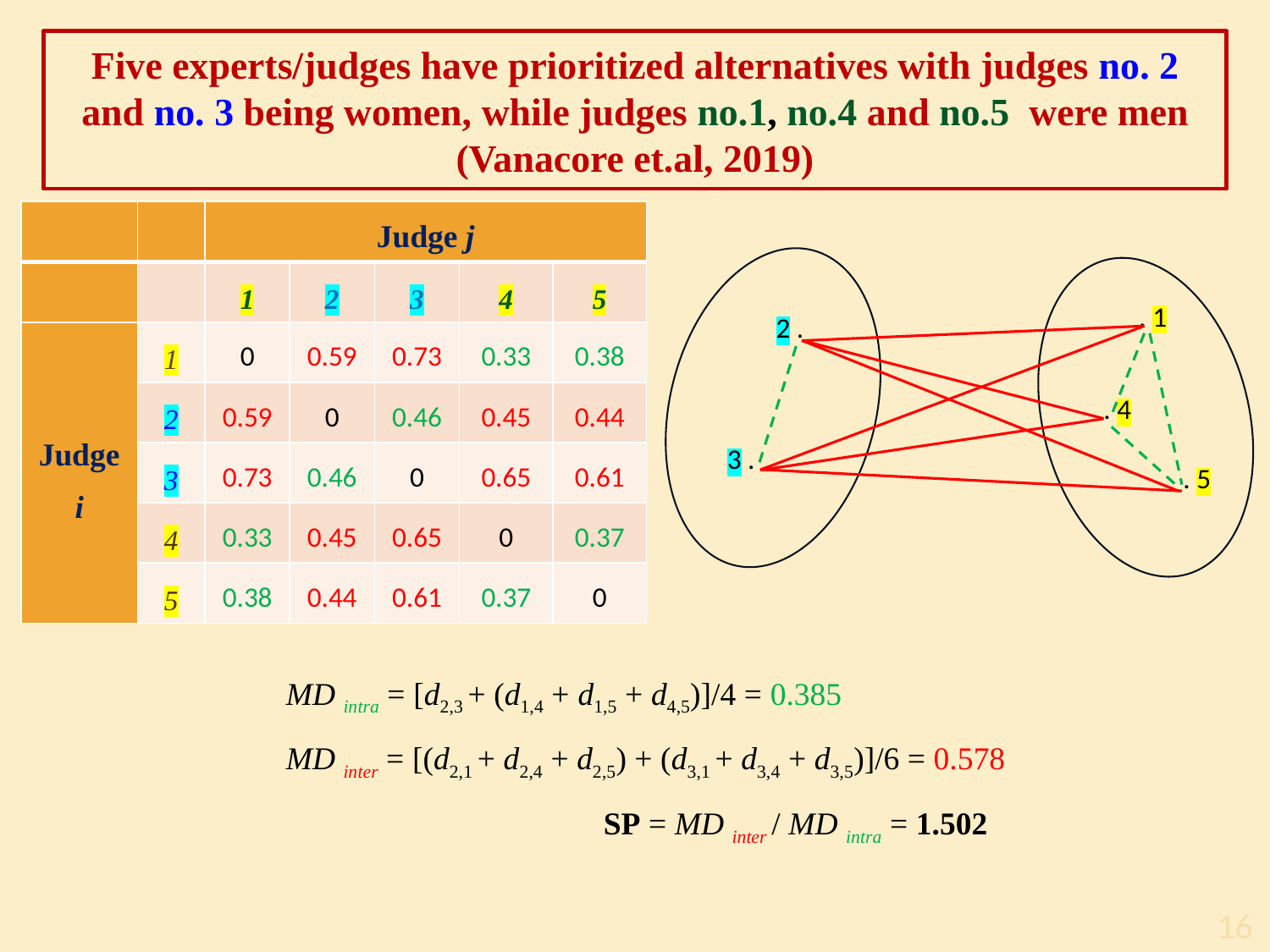

Five experts/judges have prioritized alternatives with judges no. 2 and no. 3 being women, while judges no.1, no.4 and no.5  were men (Vanacore et.al, 2019)
|  |  | Judge j |  |  |  |  |
| --- | --- | --- | --- | --- | --- | --- |
|  |  | 1 | 2 | 3 | 4 | 5 |
| Judge i | 1 | 0 | 0.59 | 0.73 | 0.33 | 0.38 |
|  | 2 | 0.59 | 0 | 0.46 | 0.45 | 0.44 |
|  | 3 | 0.73 | 0.46 | 0 | 0.65 | 0.61 |
|  | 4 | 0.33 | 0.45 | 0.65 | 0 | 0.37 |
|  | 5 | 0.38 | 0.44 | 0.61 | 0.37 | 0 |

. 1
2 .

. 4

3 .
. 5

MD intra = [d2,3 + (d1,4 + d1,5 + d4,5)]/4 = 0.385
MD inter = [(d2,1 + d2,4 + d2,5) + (d3,1 + d3,4 + d3,5)]/6 = 0.578
			SP = MD inter / MD intra = 1.502
16